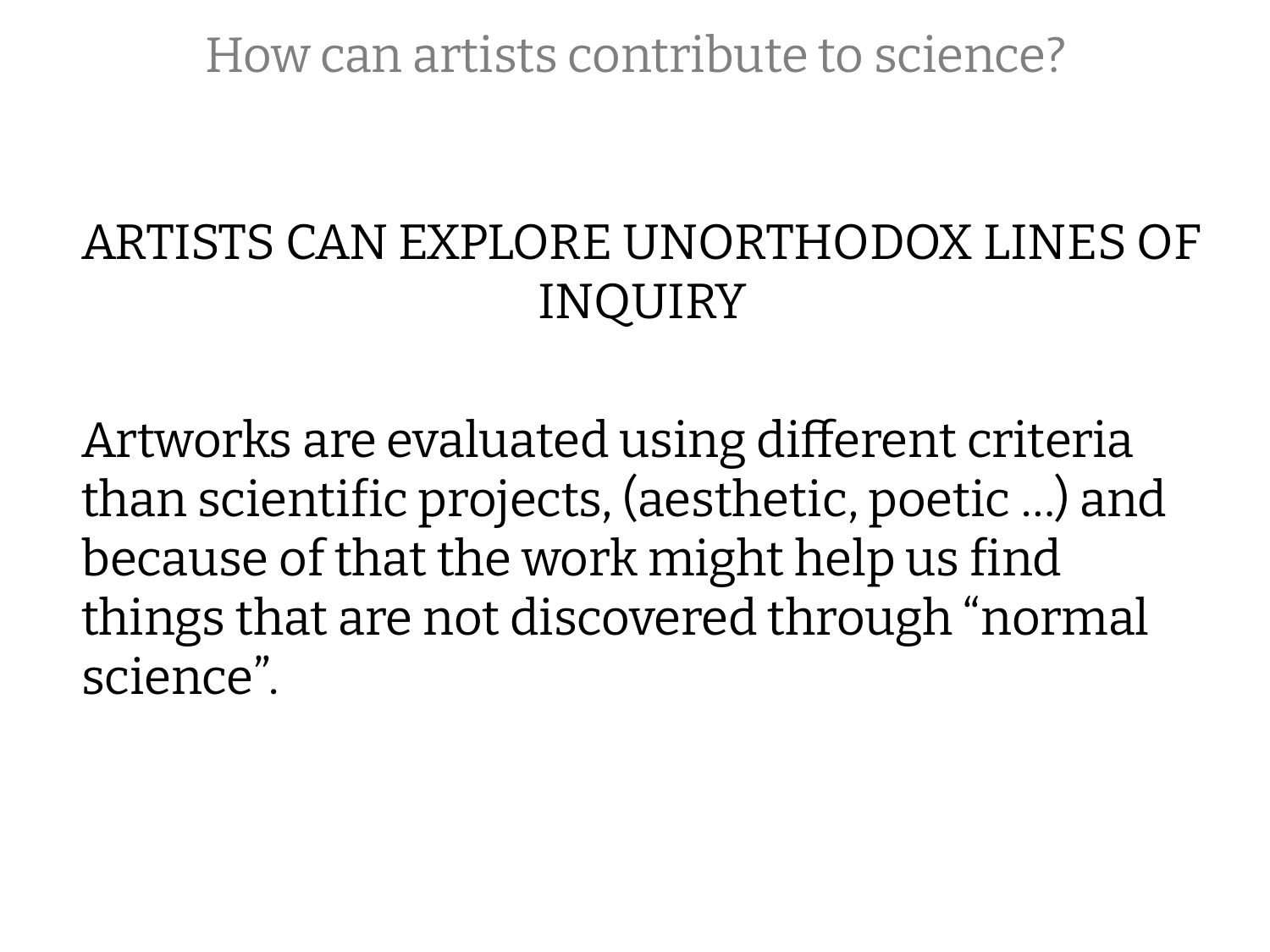

# How can artists contribute to science?
ARTISTS CAN EXPLORE UNORTHODOX LINES OF INQUIRY

Artworks are evaluated using different criteria than scientific projects, (aesthetic, poetic …) and because of that the work might help us find things that are not discovered through “normal science”.